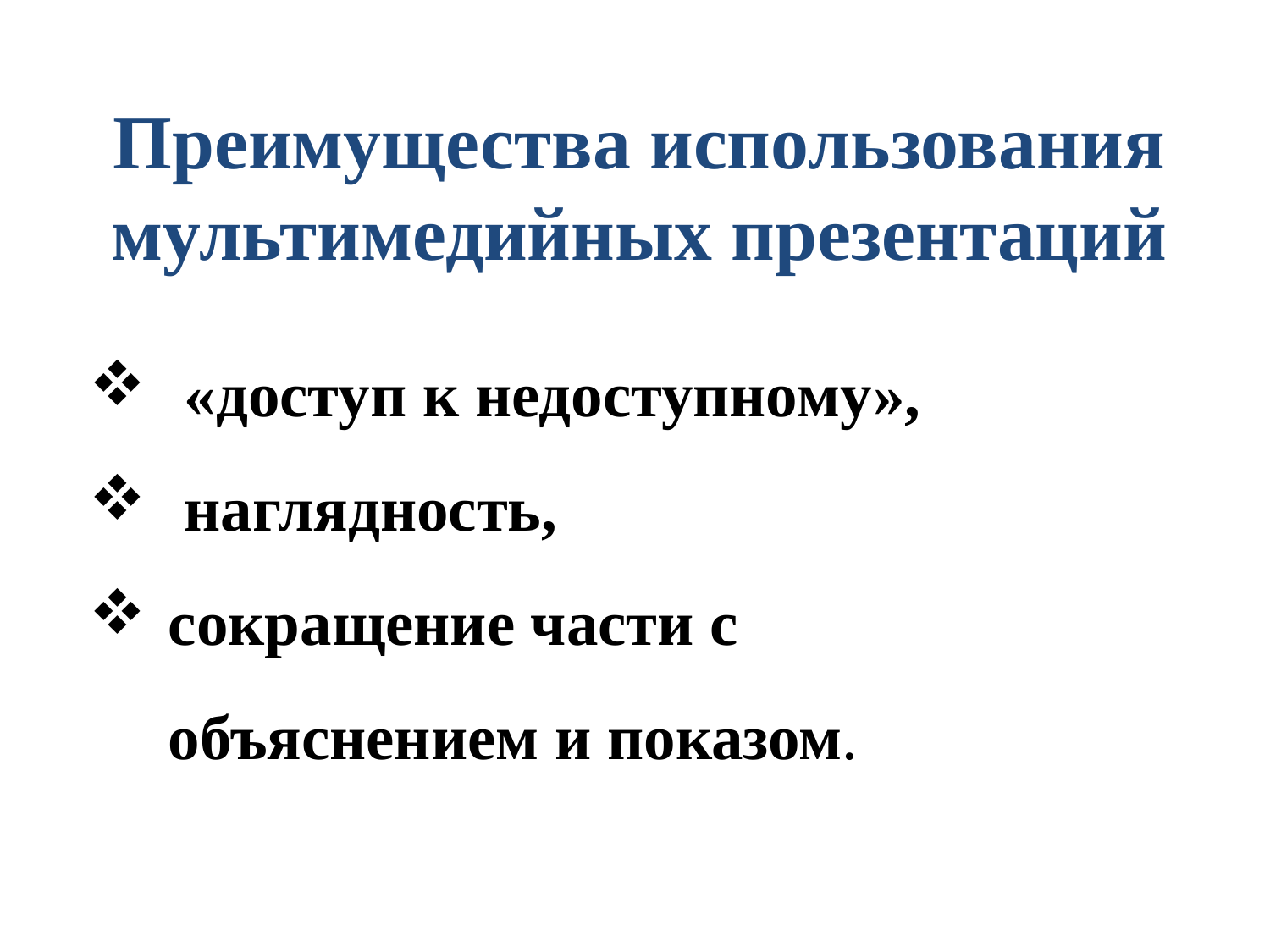

# Преимущества использования мультимедийных презентаций
 «доступ к недоступному»,
 наглядность,
сокращение части с объяснением и показом.